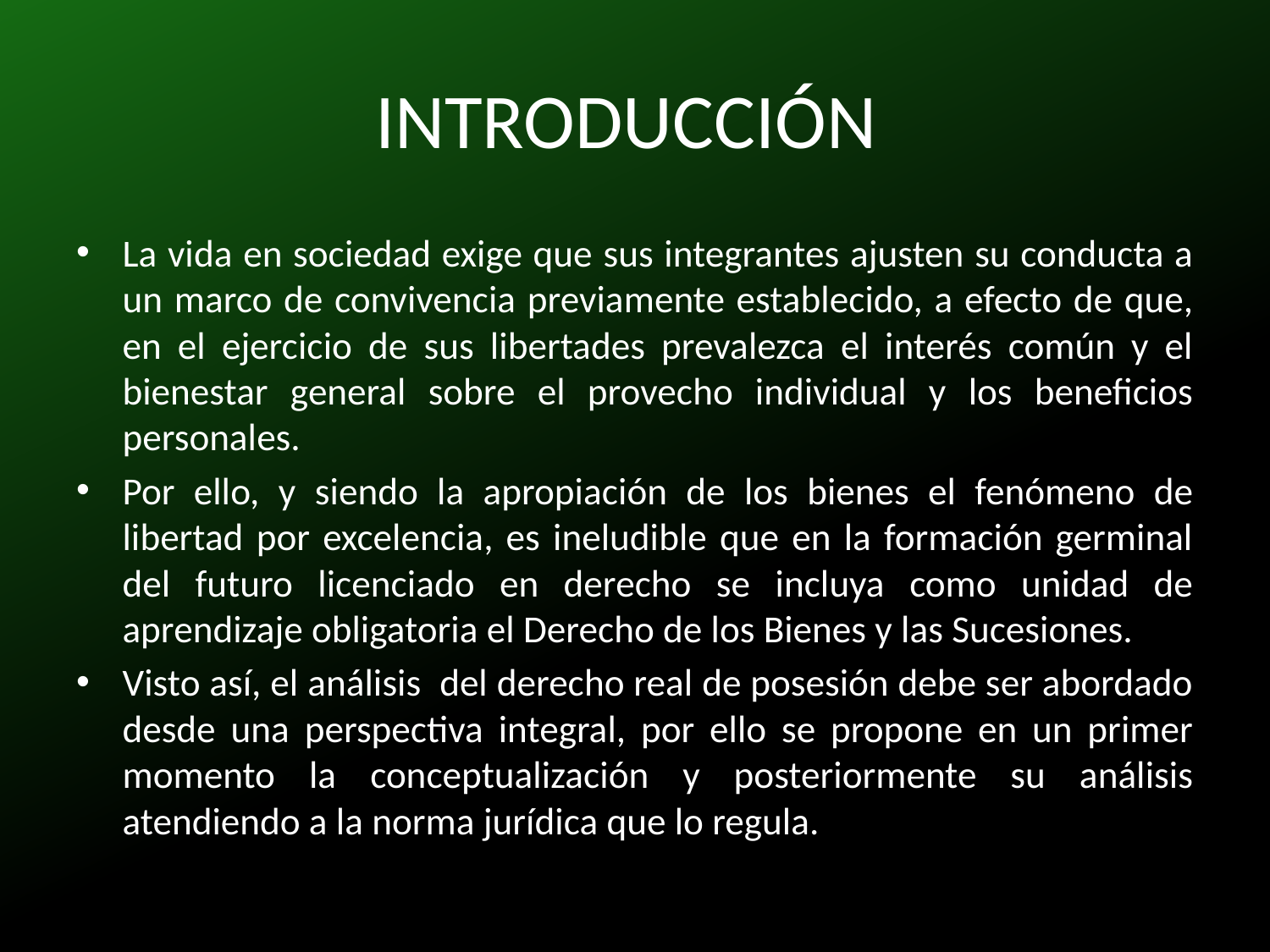

# INTRODUCCIÓN
La vida en sociedad exige que sus integrantes ajusten su conducta a un marco de convivencia previamente establecido, a efecto de que, en el ejercicio de sus libertades prevalezca el interés común y el bienestar general sobre el provecho individual y los beneficios personales.
Por ello, y siendo la apropiación de los bienes el fenómeno de libertad por excelencia, es ineludible que en la formación germinal del futuro licenciado en derecho se incluya como unidad de aprendizaje obligatoria el Derecho de los Bienes y las Sucesiones.
Visto así, el análisis  del derecho real de posesión debe ser abordado desde una perspectiva integral, por ello se propone en un primer momento la conceptualización y posteriormente su análisis atendiendo a la norma jurídica que lo regula.